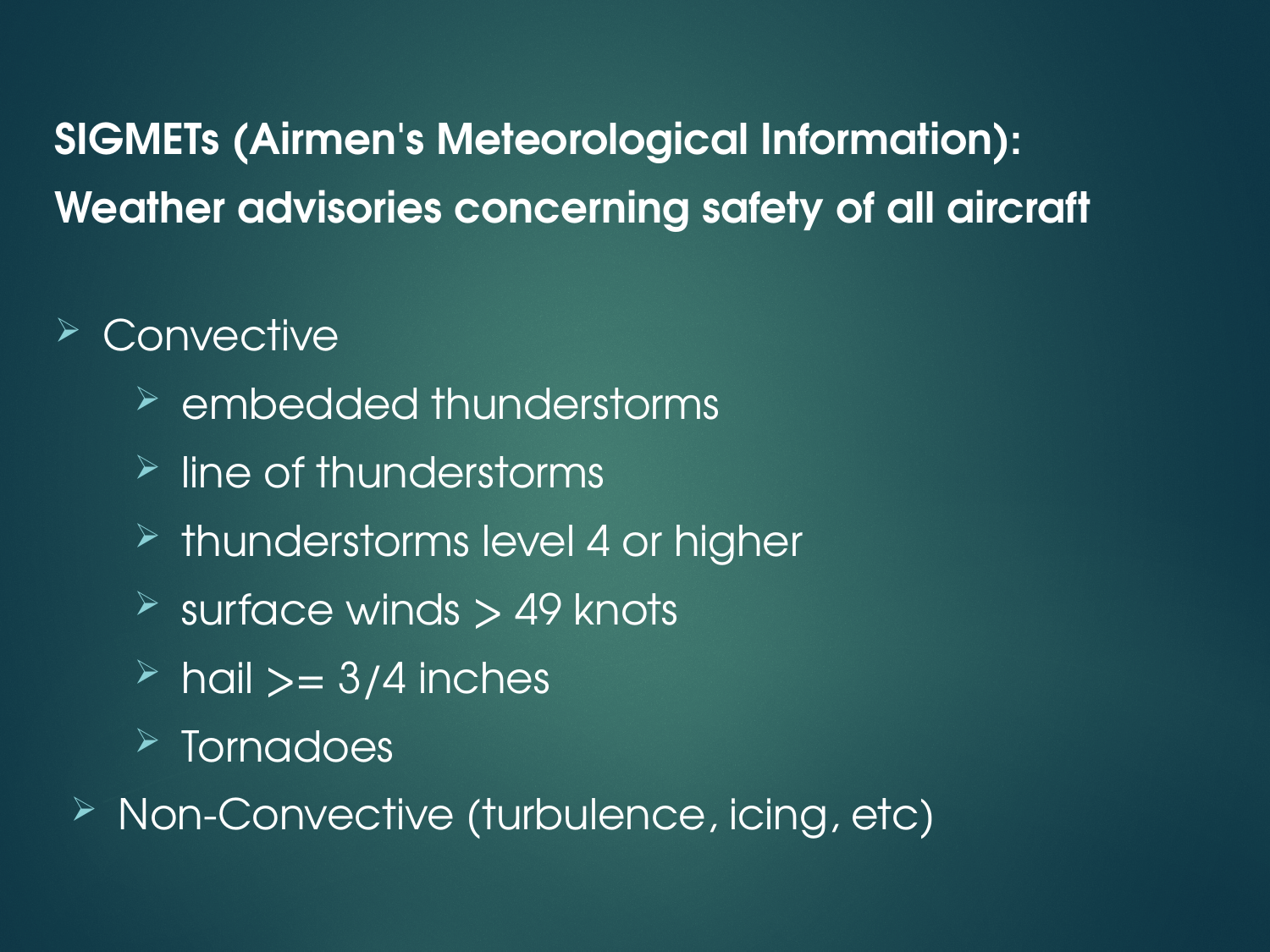

SIGMETs (Airmen's Meteorological Information):
Weather advisories concerning safety of all aircraft

Convective
embedded thunderstorms
line of thunderstorms
thunderstorms level 4 or higher
surface winds > 49 knots
hail >= 3/4 inches
Tornadoes
Non-Convective (turbulence, icing, etc)